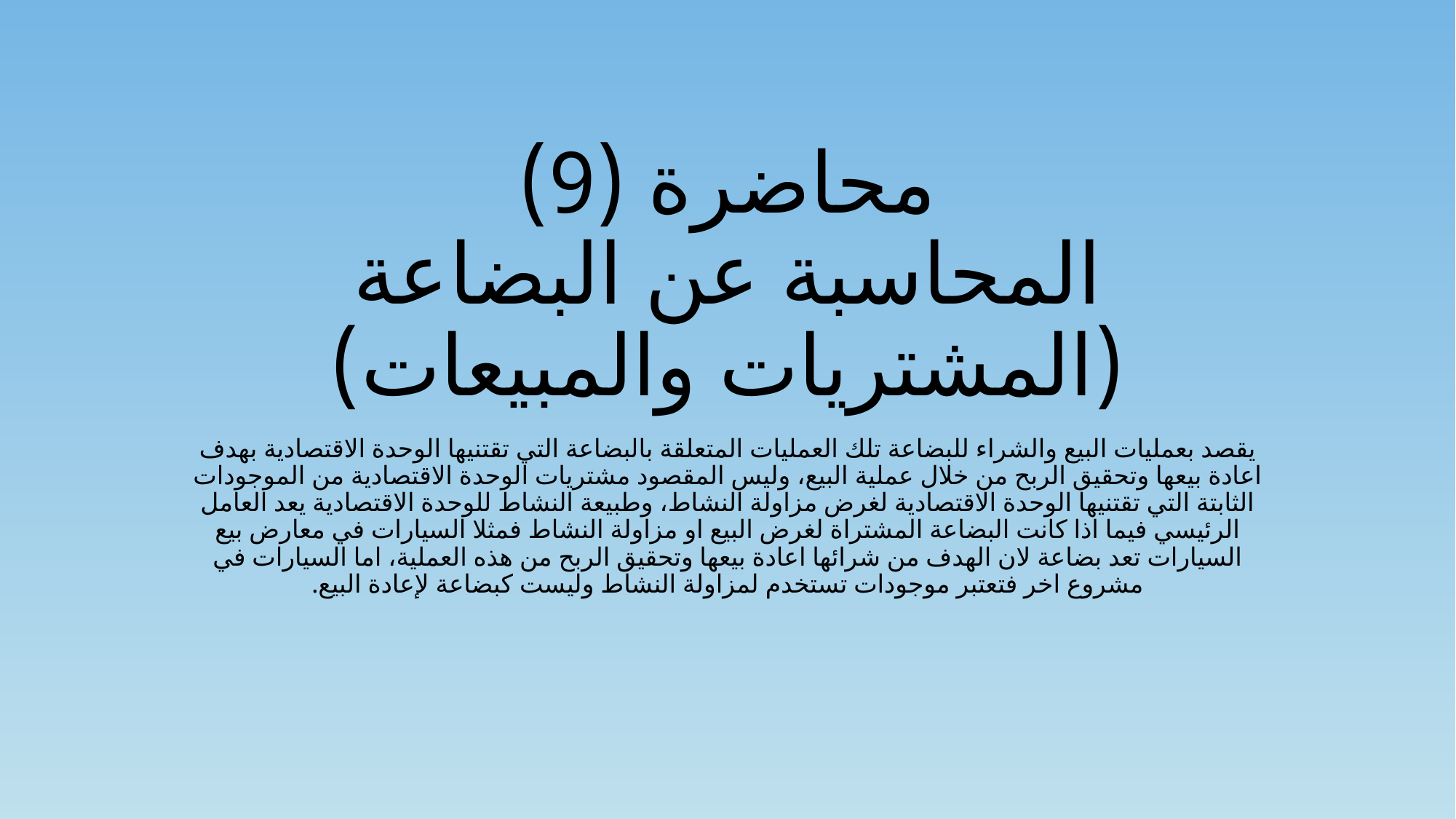

# محاضرة (9) المحاسبة عن البضاعة (المشتريات والمبيعات)
يقصد بعمليات البيع والشراء للبضاعة تلك العمليات المتعلقة بالبضاعة التي تقتنيها الوحدة الاقتصادية بهدف اعادة بيعها وتحقيق الربح من خلال عملية البيع، وليس المقصود مشتريات الوحدة الاقتصادية من الموجودات الثابتة التي تقتنيها الوحدة الاقتصادية لغرض مزاولة النشاط، وطبيعة النشاط للوحدة الاقتصادية يعد العامل الرئيسي فيما اذا كانت البضاعة المشتراة لغرض البيع او مزاولة النشاط فمثلا السيارات في معارض بيع السيارات تعد بضاعة لان الهدف من شرائها اعادة بيعها وتحقيق الربح من هذه العملية، اما السيارات في مشروع اخر فتعتبر موجودات تستخدم لمزاولة النشاط وليست كبضاعة لإعادة البيع.